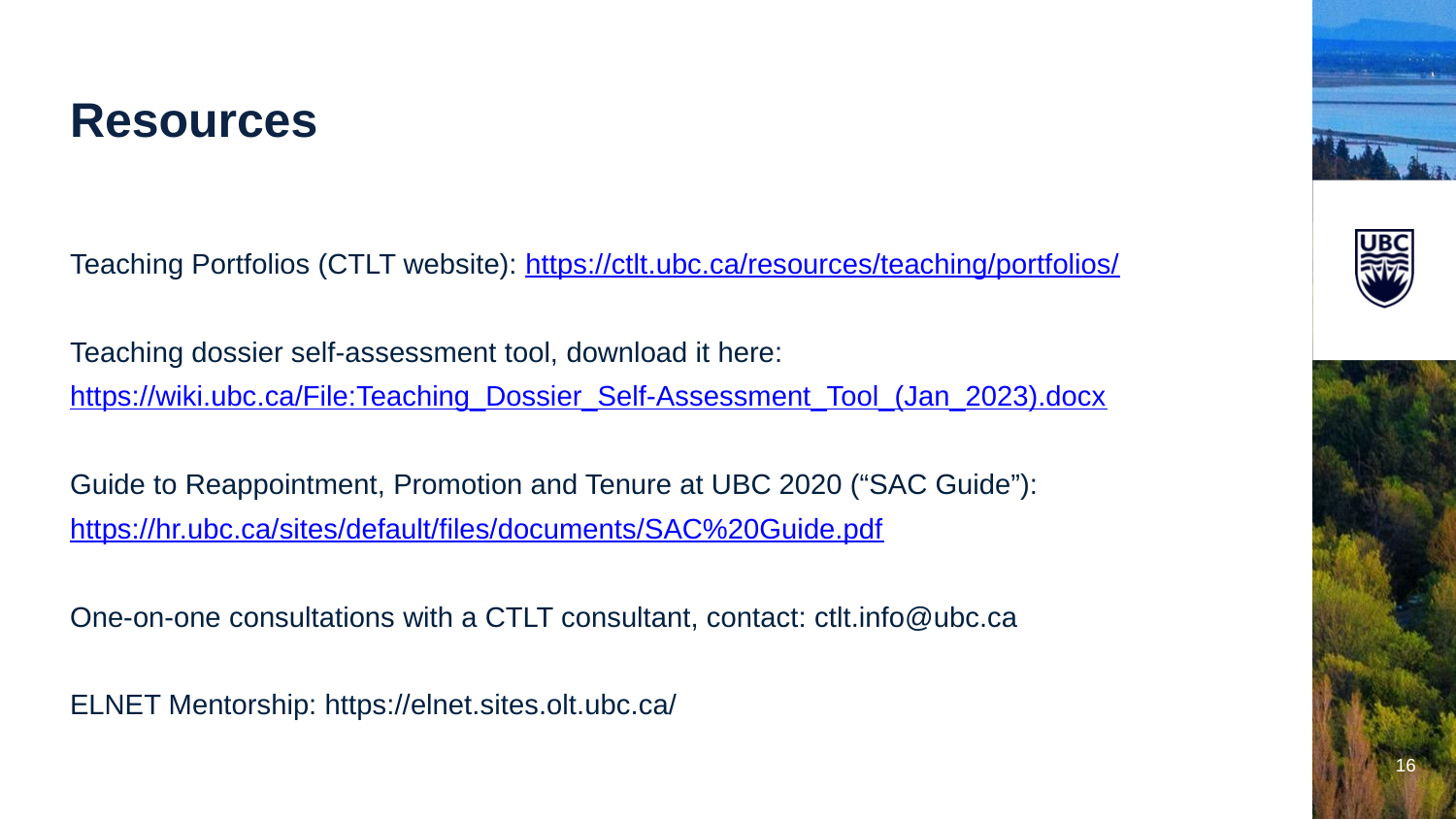

Resources

Teaching Portfolios (CTLT website): https://ctlt.ubc.ca/resources/teaching/portfolios/

Teaching dossier self-assessment tool, download it here: https://wiki.ubc.ca/File:Teaching_Dossier_Self-Assessment_Tool_(Jan_2023).docx

Guide to Reappointment, Promotion and Tenure at UBC 2020 (“SAC Guide”): https://hr.ubc.ca/sites/default/files/documents/SAC%20Guide.pdf

One-on-one consultations with a CTLT consultant, contact: ctlt.info@ubc.ca

ELNET Mentorship: https://elnet.sites.olt.ubc.ca/